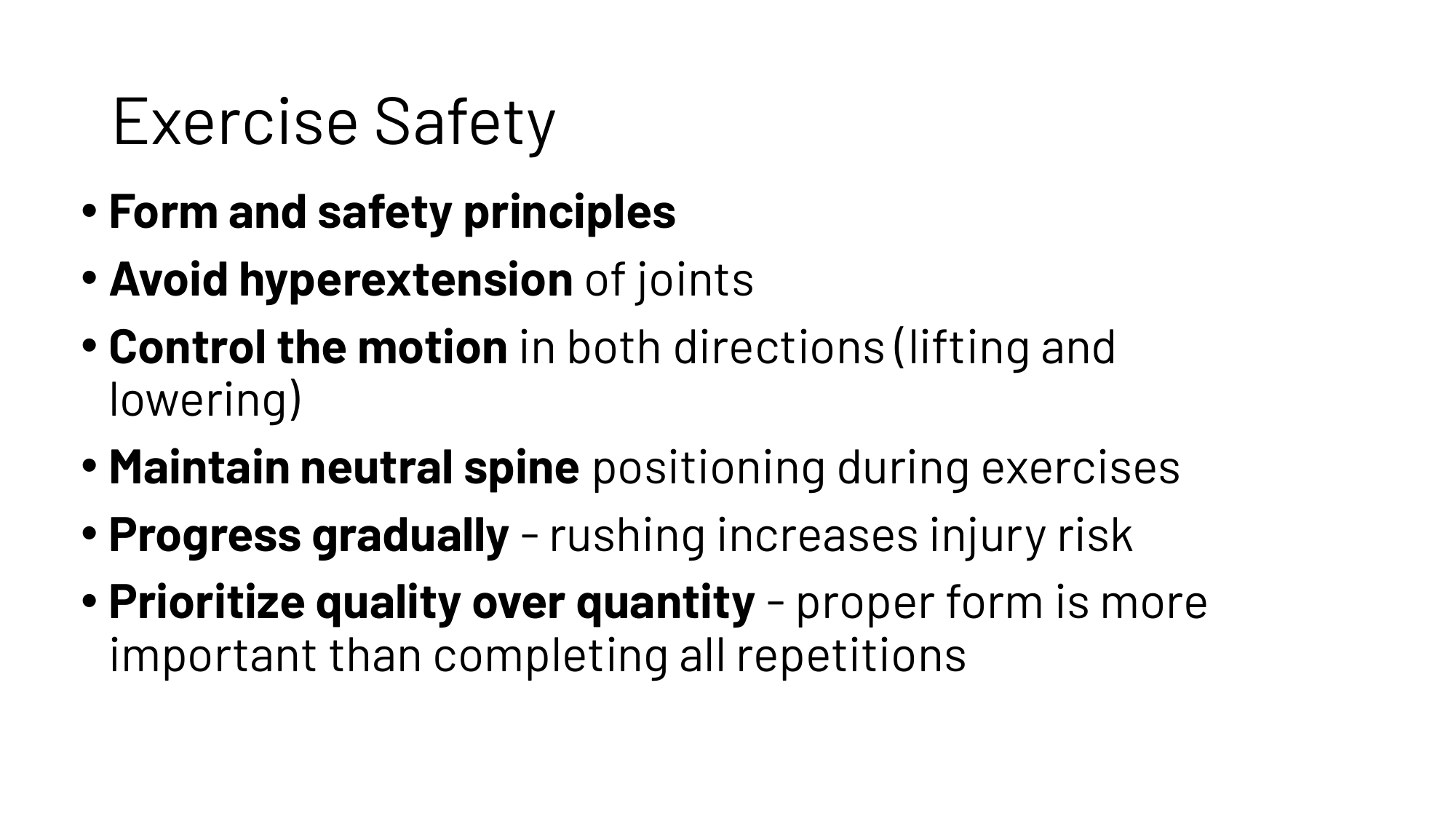

# Exercise Safety
Form and safety principles
Avoid hyperextension of joints
Control the motion in both directions (lifting and lowering)
Maintain neutral spine positioning during exercises
Progress gradually - rushing increases injury risk
Prioritize quality over quantity - proper form is more important than completing all repetitions